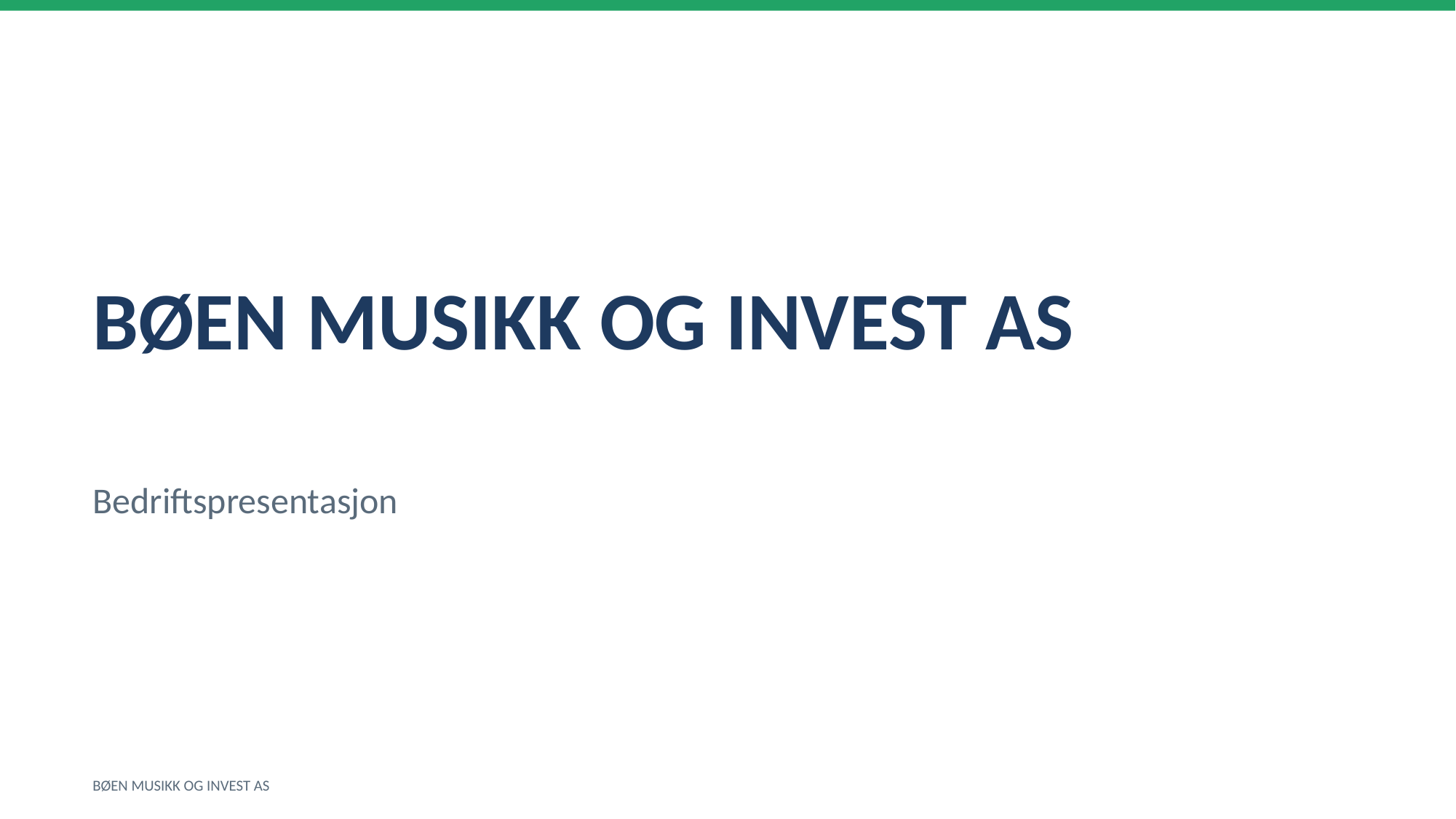

BØEN MUSIKK OG INVEST AS
Bedriftspresentasjon
BØEN MUSIKK OG INVEST AS